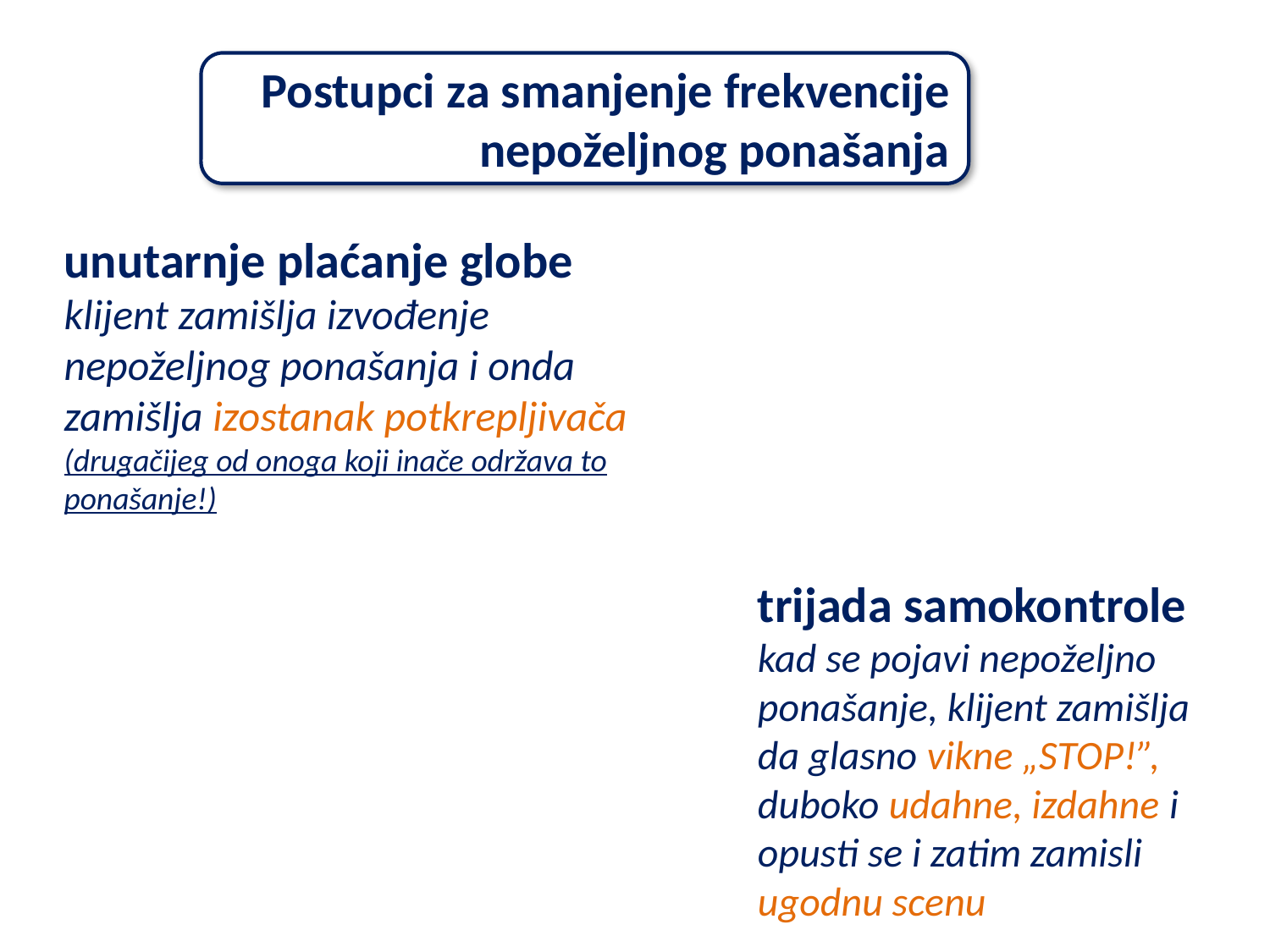

Postupci za smanjenje frekvencije nepoželjnog ponašanja
unutarnje plaćanje globe
klijent zamišlja izvođenje nepoželjnog ponašanja i onda zamišlja izostanak potkrepljivača (drugačijeg od onoga koji inače održava to ponašanje!)
trijada samokontrole
kad se pojavi nepoželjno ponašanje, klijent zamišlja da glasno vikne „STOP!”, duboko udahne, izdahne i opusti se i zatim zamisli ugodnu scenu